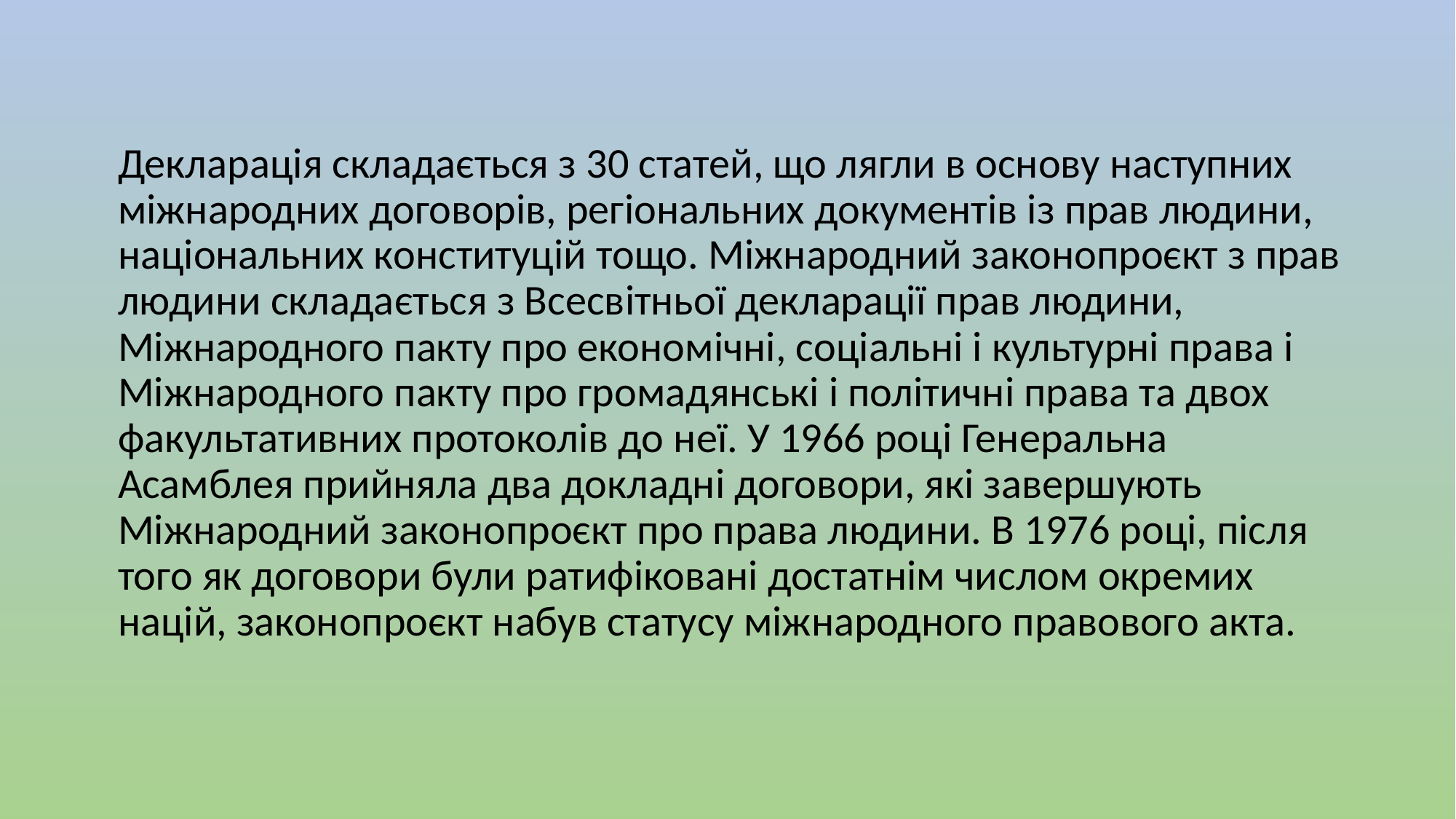

Декларація складається з 30 статей, що лягли в основу наступних міжнародних договорів, регіональних документів із прав людини, національних конституцій тощо. Міжнародний законопроєкт з прав людини складається з Всесвітньої декларації прав людини, Міжнародного пакту про економічні, соціальні і культурні права і Міжнародного пакту про громадянські і політичні права та двох факультативних протоколів до неї. У 1966 році Генеральна Асамблея прийняла два докладні договори, які завершують Міжнародний законопроєкт про права людини. В 1976 році, після того як договори були ратифіковані достатнім числом окремих націй, законопроєкт набув статусу міжнародного правового акта.